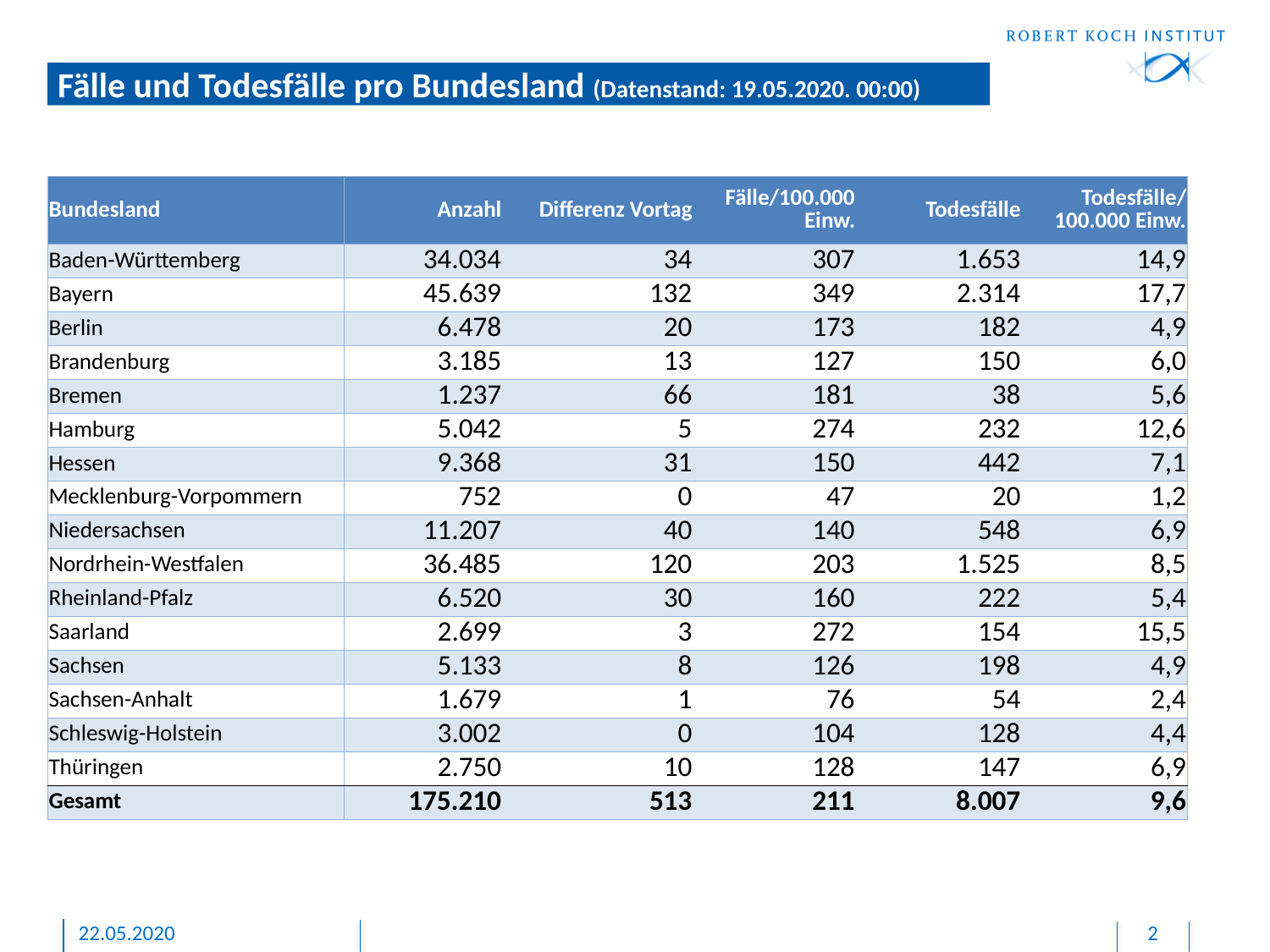

# Fälle und Todesfälle pro Bundesland (Datenstand: 19.05.2020. 00:00)
| Bundesland | Anzahl | Differenz Vortag | Fälle/100.000 Einw. | Todesfälle | Todesfälle/ 100.000 Einw. |
| --- | --- | --- | --- | --- | --- |
| Baden-Württemberg | 34.034 | 34 | 307 | 1.653 | 14,9 |
| Bayern | 45.639 | 132 | 349 | 2.314 | 17,7 |
| Berlin | 6.478 | 20 | 173 | 182 | 4,9 |
| Brandenburg | 3.185 | 13 | 127 | 150 | 6,0 |
| Bremen | 1.237 | 66 | 181 | 38 | 5,6 |
| Hamburg | 5.042 | 5 | 274 | 232 | 12,6 |
| Hessen | 9.368 | 31 | 150 | 442 | 7,1 |
| Mecklenburg-Vorpommern | 752 | 0 | 47 | 20 | 1,2 |
| Niedersachsen | 11.207 | 40 | 140 | 548 | 6,9 |
| Nordrhein-Westfalen | 36.485 | 120 | 203 | 1.525 | 8,5 |
| Rheinland-Pfalz | 6.520 | 30 | 160 | 222 | 5,4 |
| Saarland | 2.699 | 3 | 272 | 154 | 15,5 |
| Sachsen | 5.133 | 8 | 126 | 198 | 4,9 |
| Sachsen-Anhalt | 1.679 | 1 | 76 | 54 | 2,4 |
| Schleswig-Holstein | 3.002 | 0 | 104 | 128 | 4,4 |
| Thüringen | 2.750 | 10 | 128 | 147 | 6,9 |
| Gesamt | 175.210 | 513 | 211 | 8.007 | 9,6 |
22.05.2020

2